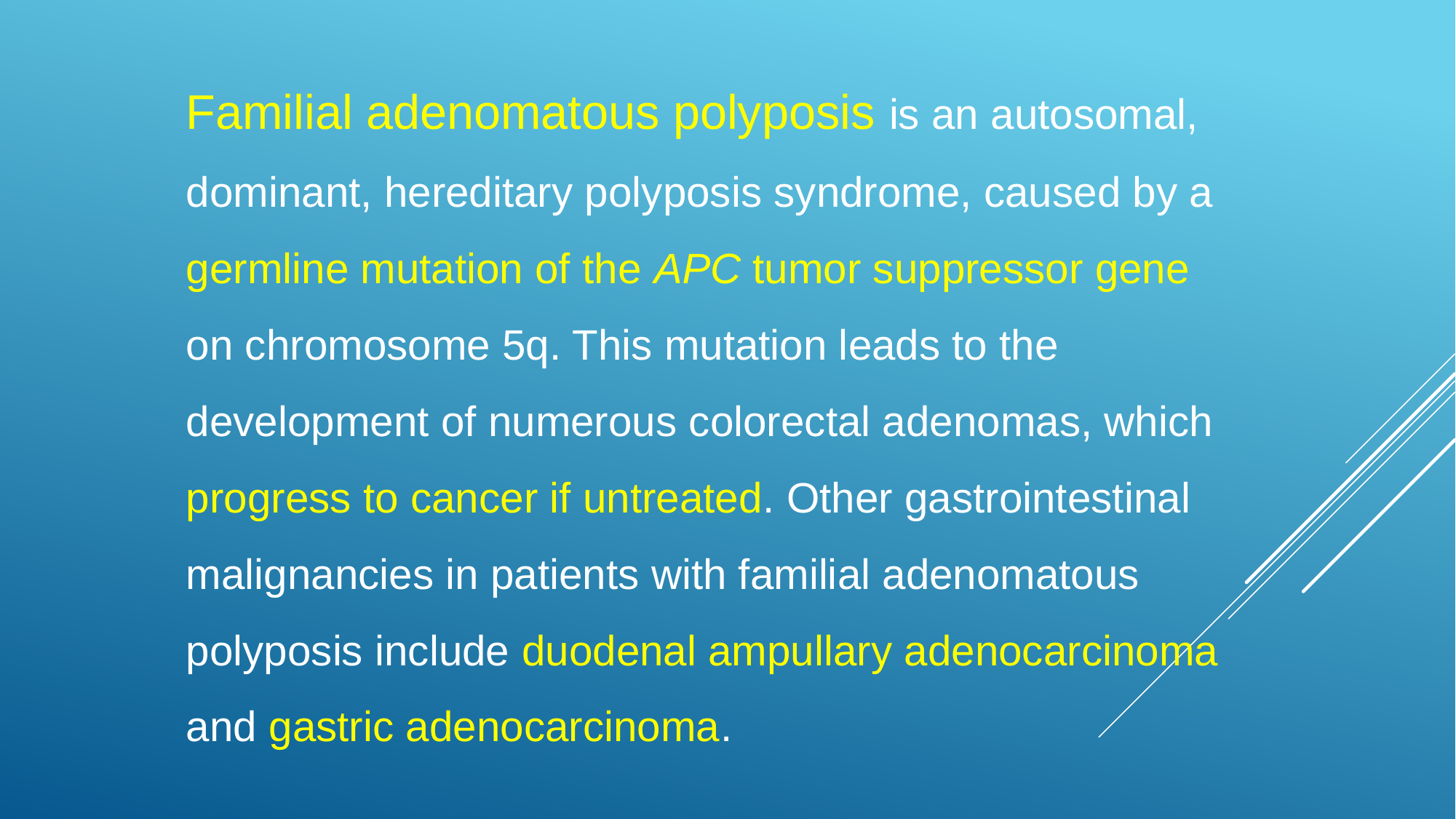

Familial adenomatous polyposis is an autosomal,
dominant, hereditary polyposis syndrome, caused by a
germline mutation of the APC tumor suppressor gene
on chromosome 5q. This mutation leads to the
development of numerous colorectal adenomas, which
progress to cancer if untreated. Other gastrointestinal
malignancies in patients with familial adenomatous
polyposis include duodenal ampullary adenocarcinoma
and gastric adenocarcinoma.